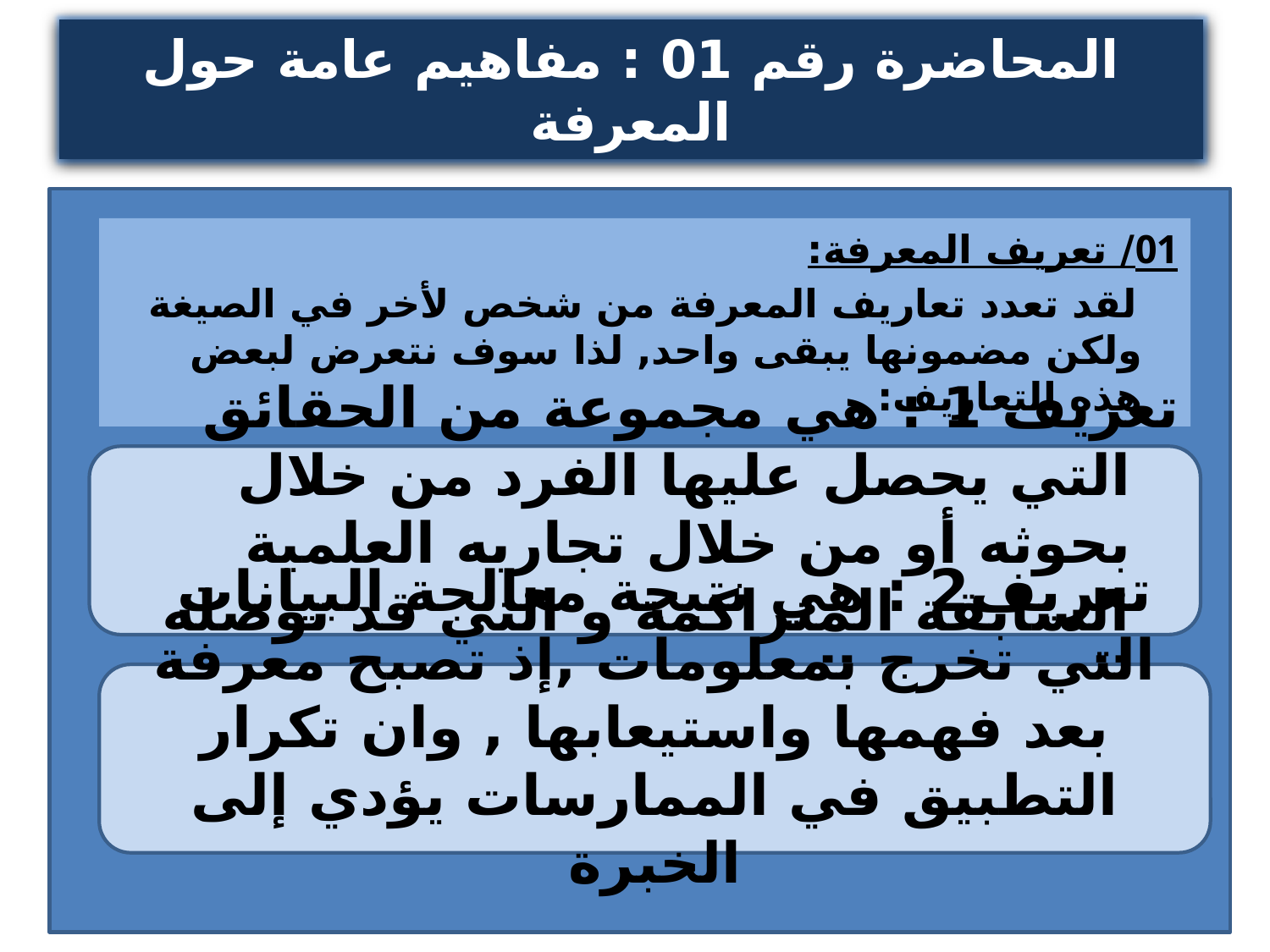

المحاضرة رقم 01 : مفاهيم عامة حول المعرفة

01/ تعريف المعرفة:
   لقد تعدد تعاريف المعرفة من شخص لأخر في الصيغة ولكن مضمونها يبقى واحد, لذا سوف نتعرض لبعض هذه التعاريف:
تعريف 1 : هي مجموعة من الحقائق التي يحصل عليها الفرد من خلال  بحوثه أو من خلال تجاربه العلمية السابقة المتراكمة و التي قد توصله إلى درجة الخبرة
تعريف2 : هي نتيجة معالجة البيانات  التي تخرج بمعلومات ,إذ تصبح معرفة بعد فهمها واستيعابها , وان تكرار التطبيق في الممارسات يؤدي إلى الخبرة